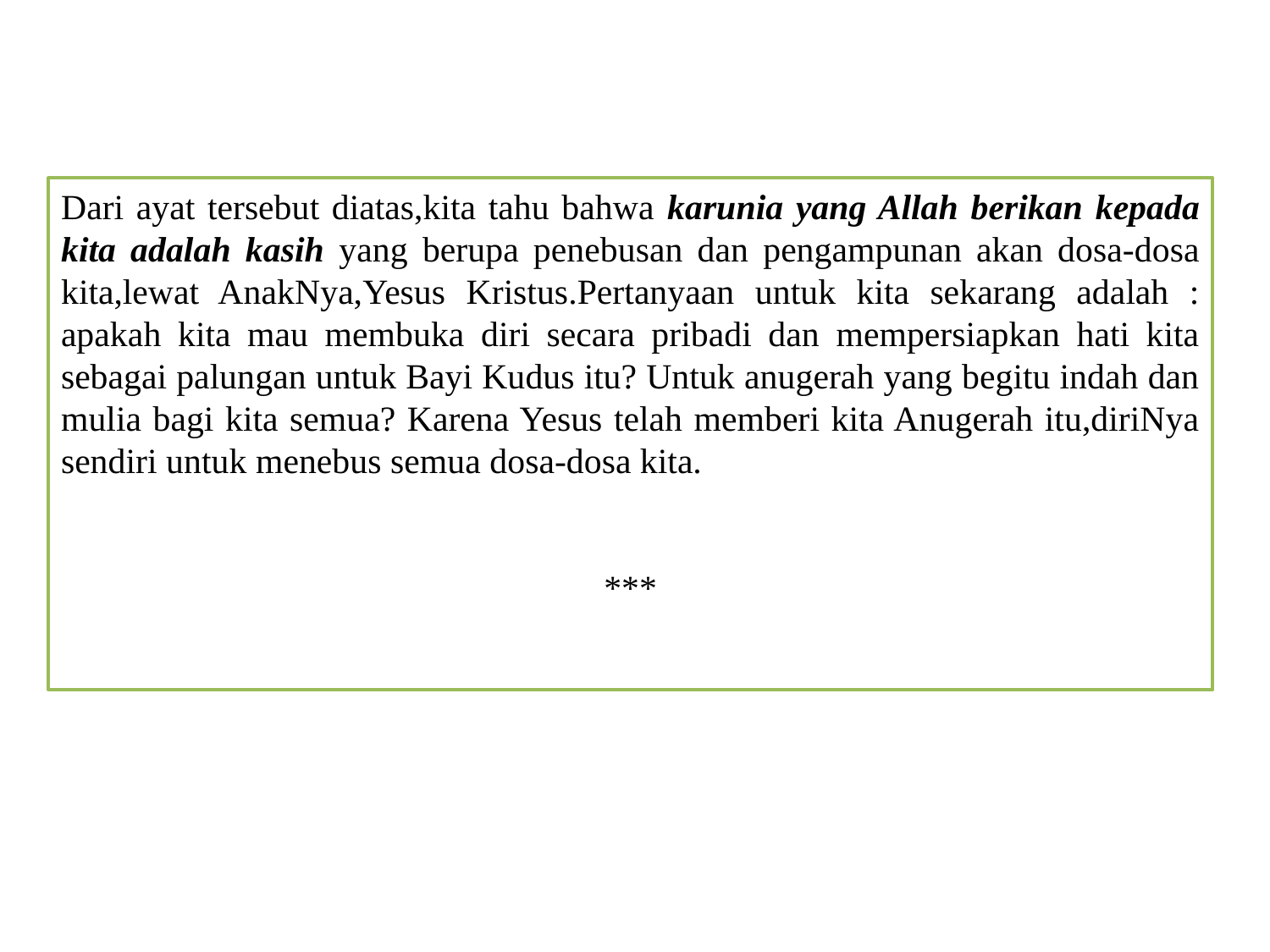

Dari ayat tersebut diatas,kita tahu bahwa karunia yang Allah berikan kepada kita adalah kasih yang berupa penebusan dan pengampunan akan dosa-dosa kita,lewat AnakNya,Yesus Kristus.Pertanyaan untuk kita sekarang adalah : apakah kita mau membuka diri secara pribadi dan mempersiapkan hati kita sebagai palungan untuk Bayi Kudus itu? Untuk anugerah yang begitu indah dan mulia bagi kita semua? Karena Yesus telah memberi kita Anugerah itu,diriNya sendiri untuk menebus semua dosa-dosa kita.

***